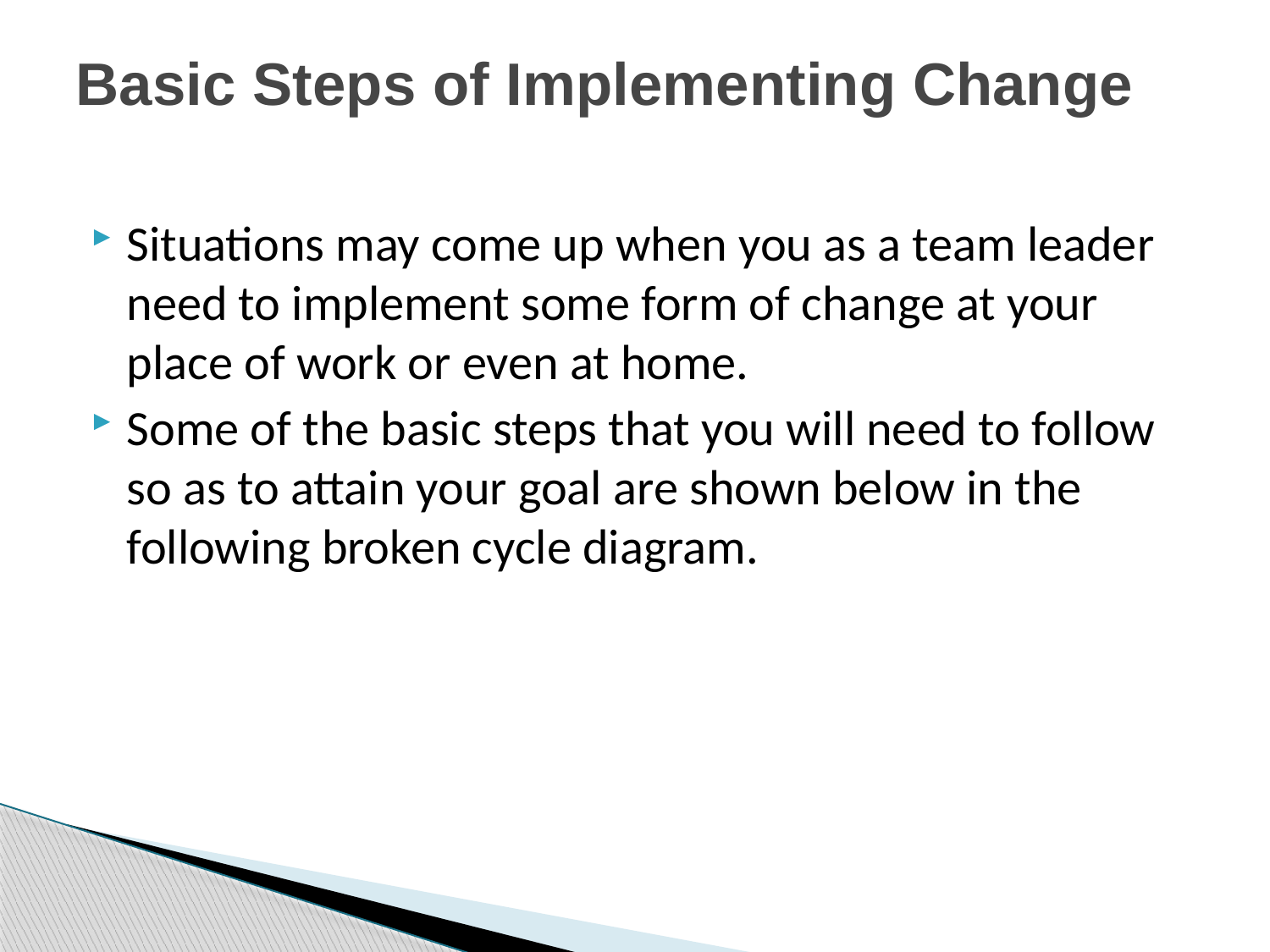

# Basic Steps of Implementing Change
Situations may come up when you as a team leader need to implement some form of change at your place of work or even at home.
Some of the basic steps that you will need to follow so as to attain your goal are shown below in the following broken cycle diagram.